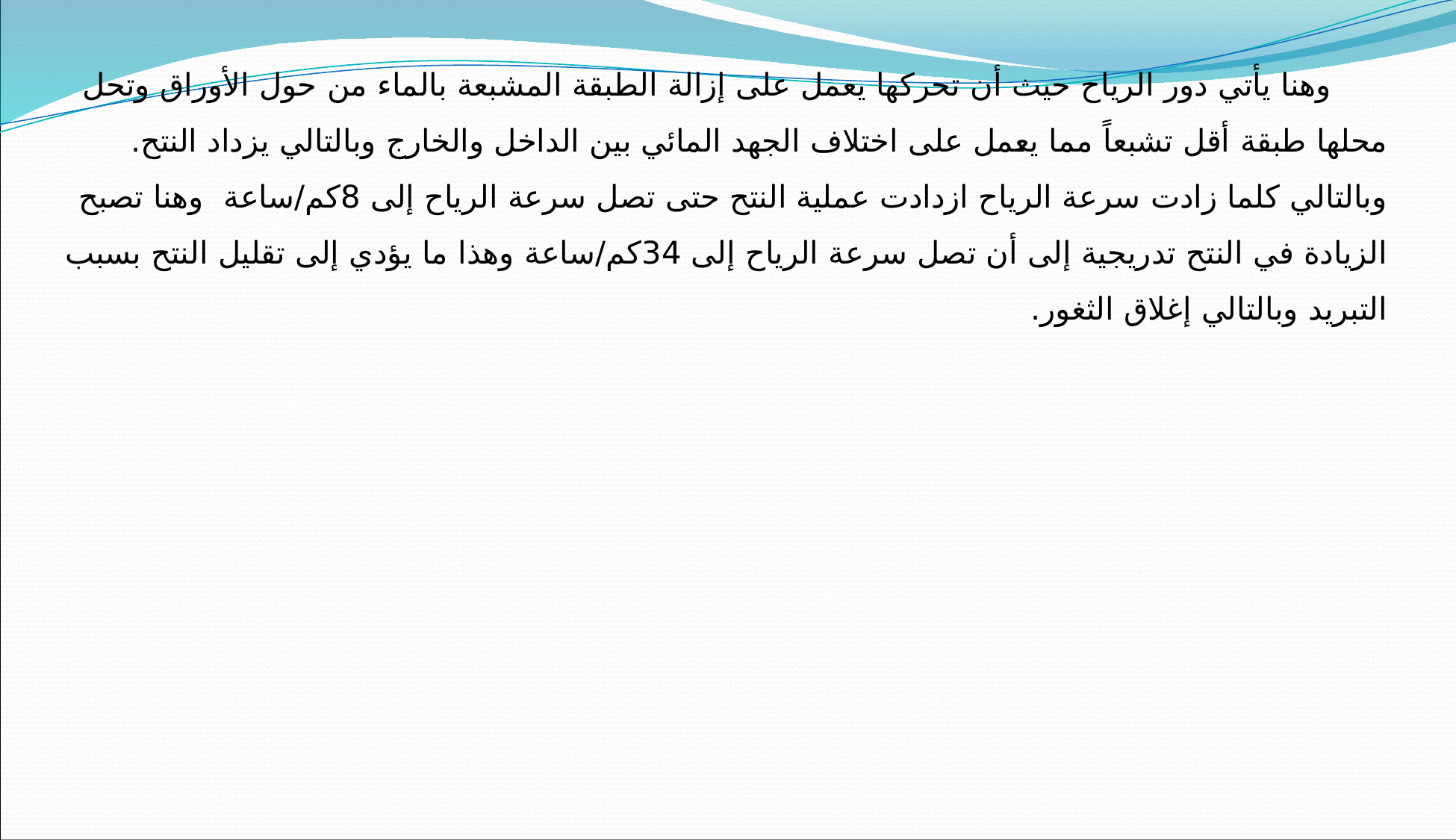

وهنا يأتي دور الرياح حيث أن تحركها يعمل على إزالة الطبقة المشبعة بالماء من حول الأوراق وتحل محلها طبقة أقل تشبعاً مما يعمل على اختلاف الجهد المائي بين الداخل والخارج وبالتالي يزداد النتح. وبالتالي كلما زادت سرعة الرياح ازدادت عملية النتح حتى تصل سرعة الرياح إلى 8كم/ساعة  وهنا تصبح الزيادة في النتح تدريجية إلى أن تصل سرعة الرياح إلى 34كم/ساعة وهذا ما يؤدي إلى تقليل النتح بسبب التبريد وبالتالي إغلاق الثغور.